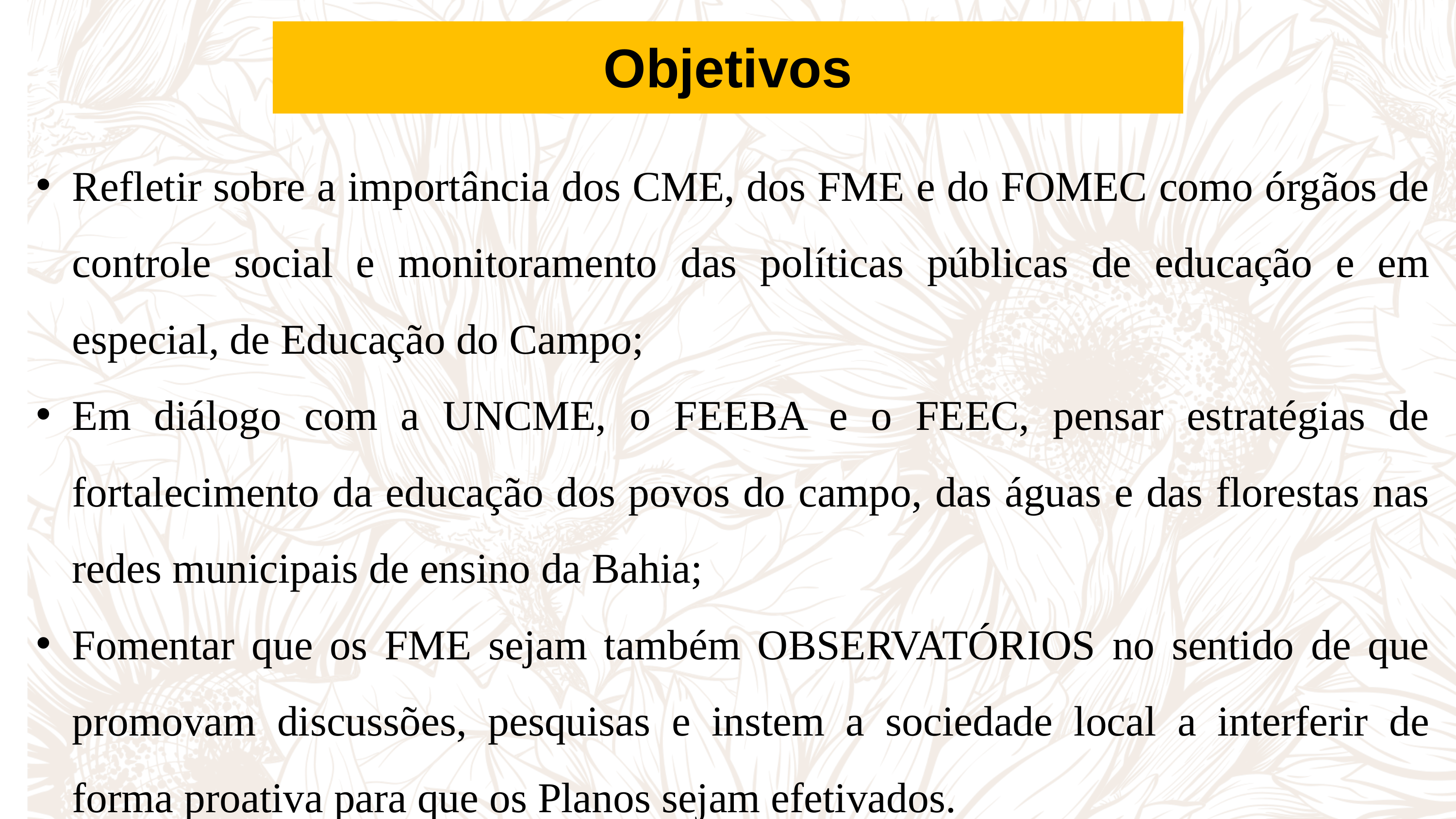

Objetivos
Refletir sobre a importância dos CME, dos FME e do FOMEC como órgãos de controle social e monitoramento das políticas públicas de educação e em especial, de Educação do Campo;
Em diálogo com a UNCME, o FEEBA e o FEEC, pensar estratégias de fortalecimento da educação dos povos do campo, das águas e das florestas nas redes municipais de ensino da Bahia;
Fomentar que os FME sejam também OBSERVATÓRIOS no sentido de que promovam discussões, pesquisas e instem a sociedade local a interferir de forma proativa para que os Planos sejam efetivados.